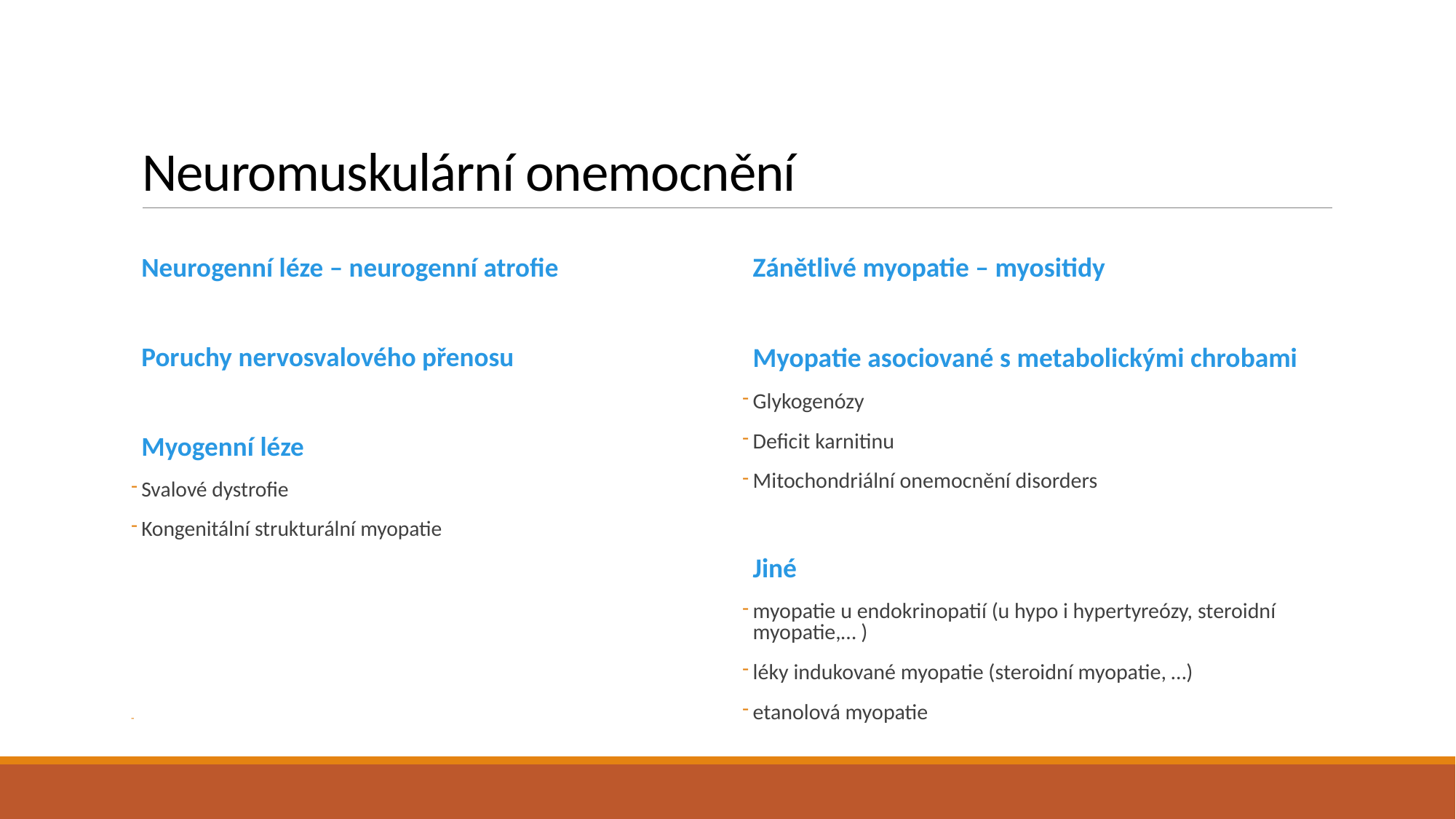

# Neuromuskulární onemocnění
Neurogenní léze – neurogenní atrofie

Poruchy nervosvalového přenosu

Myogenní léze
Svalové dystrofie
Kongenitální strukturální myopatie

Zánětlivé myopatie – myositidy

Myopatie asociované s metabolickými chrobami
Glykogenózy
Deficit karnitinu
Mitochondriální onemocnění disorders

Jiné
myopatie u endokrinopatií (u hypo i hypertyreózy, steroidní myopatie,… )
léky indukované myopatie (steroidní myopatie, …)
etanolová myopatie